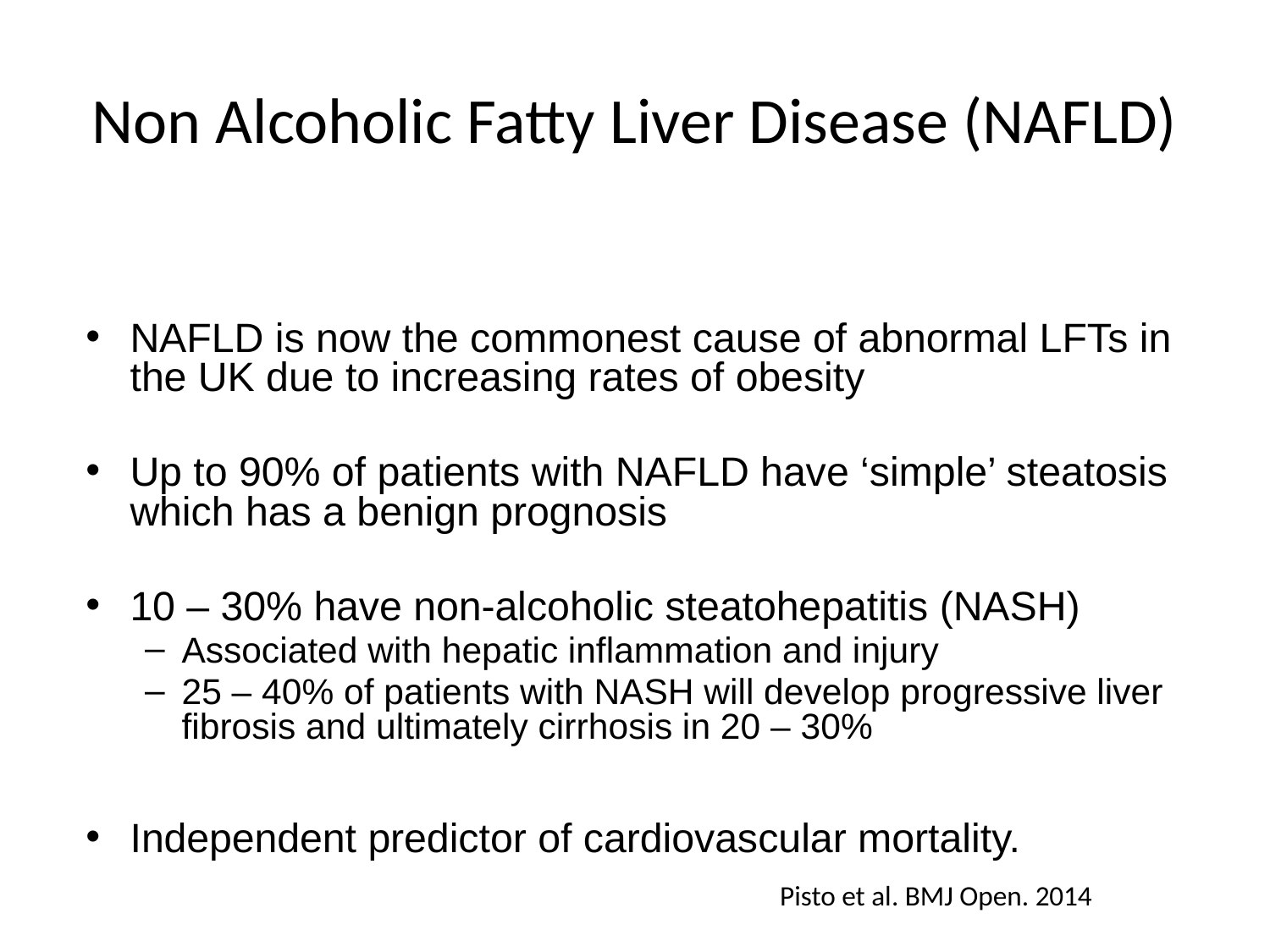

# Non Alcoholic Fatty Liver Disease (NAFLD)
NAFLD is now the commonest cause of abnormal LFTs in the UK due to increasing rates of obesity

Up to 90% of patients with NAFLD have ‘simple’ steatosis which has a benign prognosis

10 – 30% have non-alcoholic steatohepatitis (NASH)
Associated with hepatic inflammation and injury
25 – 40% of patients with NASH will develop progressive liver fibrosis and ultimately cirrhosis in 20 – 30%

Independent predictor of cardiovascular mortality.

Pisto et al. BMJ Open. 2014